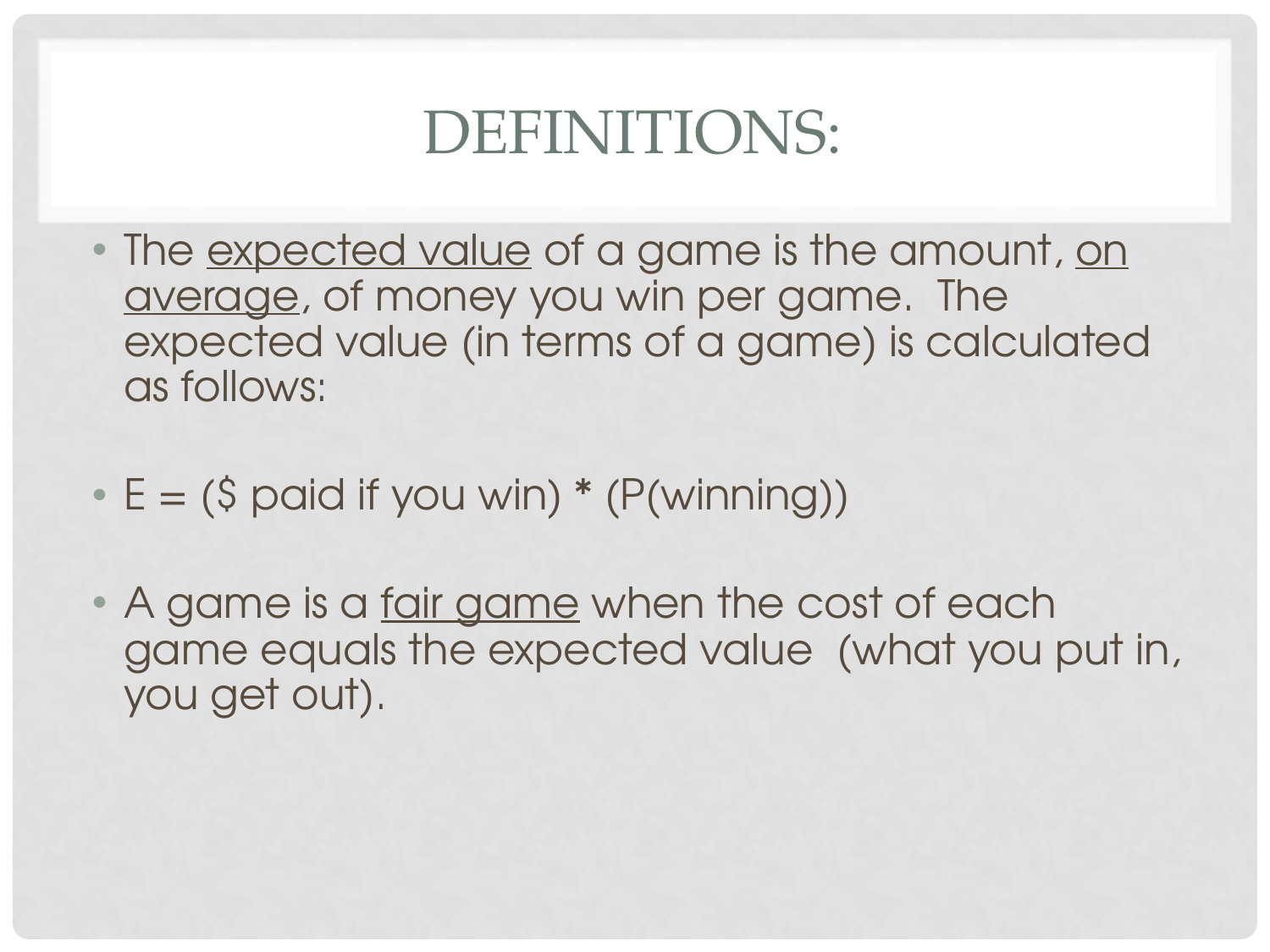

# Definitions:
The expected value of a game is the amount, on average, of money you win per game.  The expected value (in terms of a game) is calculated as follows:

E = ($ paid if you win) * (P(winning))

A game is a fair game when the cost of each game equals the expected value  (what you put in, you get out).